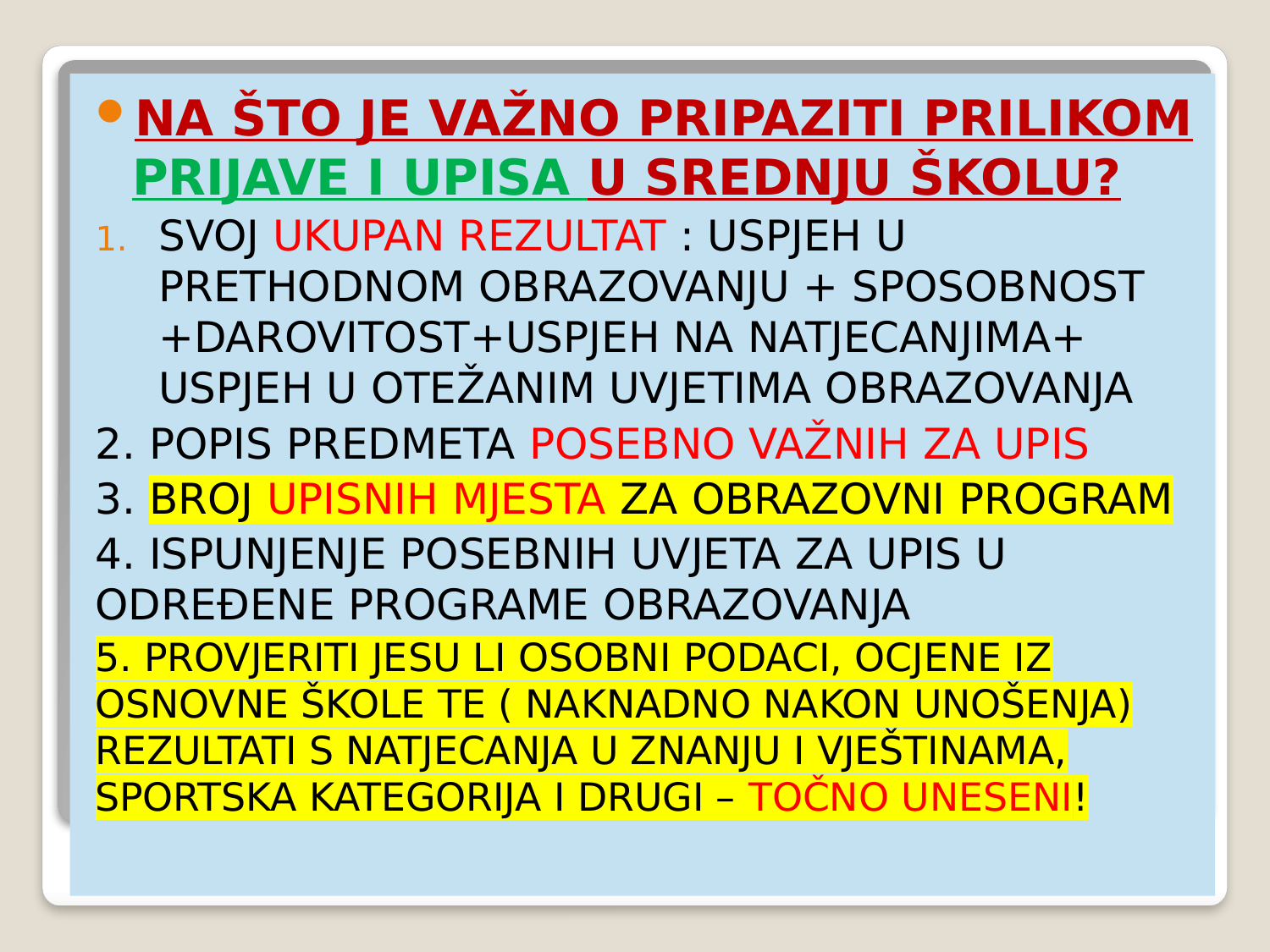

NA ŠTO JE VAŽNO PRIPAZITI PRILIKOM PRIJAVE I UPISA U SREDNJU ŠKOLU?
SVOJ UKUPAN REZULTAT : USPJEH U PRETHODNOM OBRAZOVANJU + SPOSOBNOST +DAROVITOST+USPJEH NA NATJECANJIMA+ USPJEH U OTEŽANIM UVJETIMA OBRAZOVANJA
2. POPIS PREDMETA POSEBNO VAŽNIH ZA UPIS
3. BROJ UPISNIH MJESTA ZA OBRAZOVNI PROGRAM
4. ISPUNJENJE POSEBNIH UVJETA ZA UPIS U ODREĐENE PROGRAME OBRAZOVANJA
5. PROVJERITI JESU LI OSOBNI PODACI, OCJENE IZ OSNOVNE ŠKOLE TE ( NAKNADNO NAKON UNOŠENJA) REZULTATI S NATJECANJA U ZNANJU I VJEŠTINAMA, SPORTSKA KATEGORIJA I DRUGI – TOČNO UNESENI!